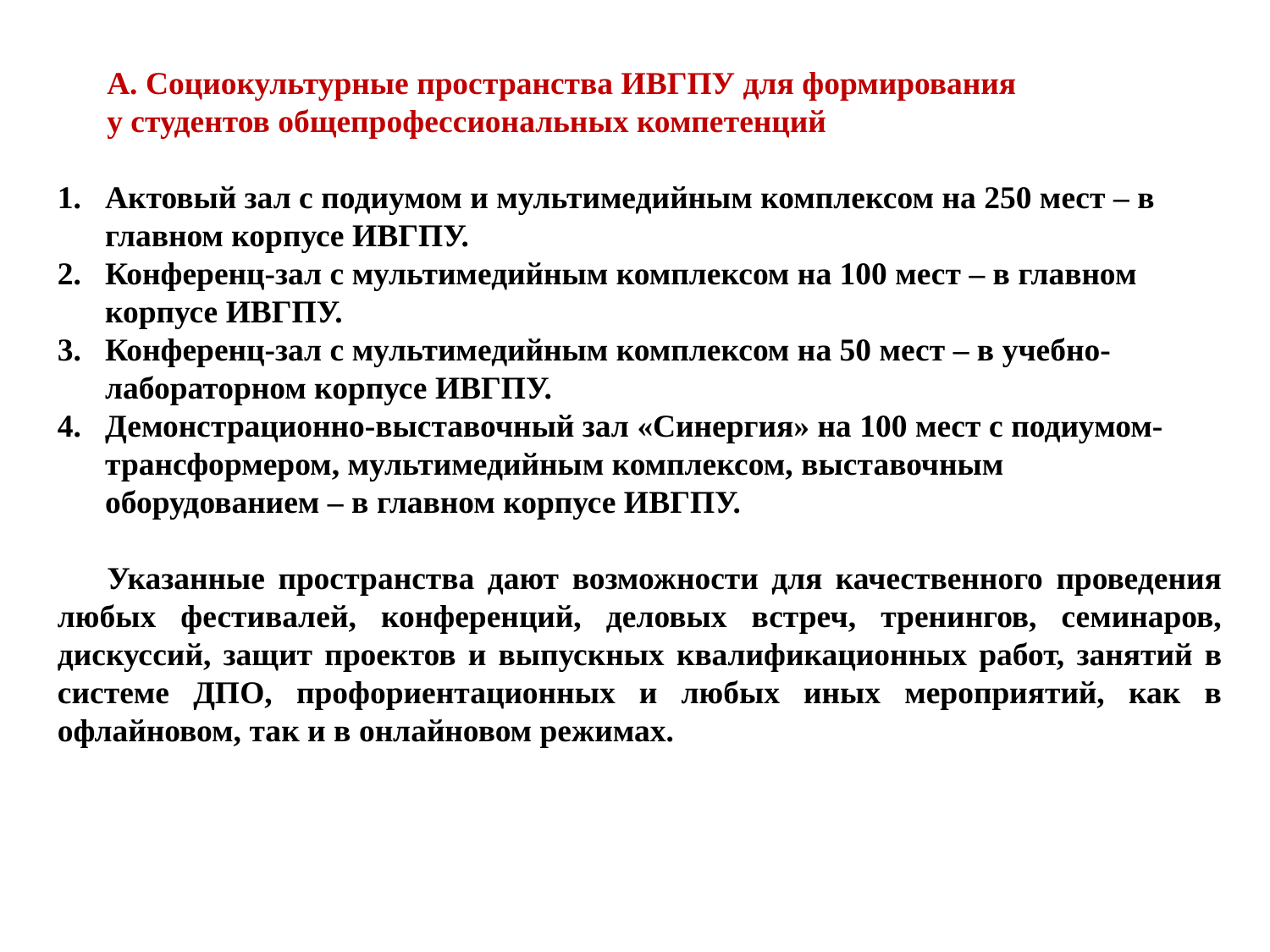

А. Социокультурные пространства ИВГПУ для формирования
у студентов общепрофессиональных компетенций

Актовый зал с подиумом и мультимедийным комплексом на 250 мест – в главном корпусе ИВГПУ.
Конференц-зал с мультимедийным комплексом на 100 мест – в главном корпусе ИВГПУ.
Конференц-зал с мультимедийным комплексом на 50 мест – в учебно-лабораторном корпусе ИВГПУ.
Демонстрационно-выставочный зал «Синергия» на 100 мест с подиумом-трансформером, мультимедийным комплексом, выставочным оборудованием – в главном корпусе ИВГПУ.

Указанные пространства дают возможности для качественного проведения любых фестивалей, конференций, деловых встреч, тренингов, семинаров, дискуссий, защит проектов и выпускных квалификационных работ, занятий в системе ДПО, профориентационных и любых иных мероприятий, как в офлайновом, так и в онлайновом режимах.